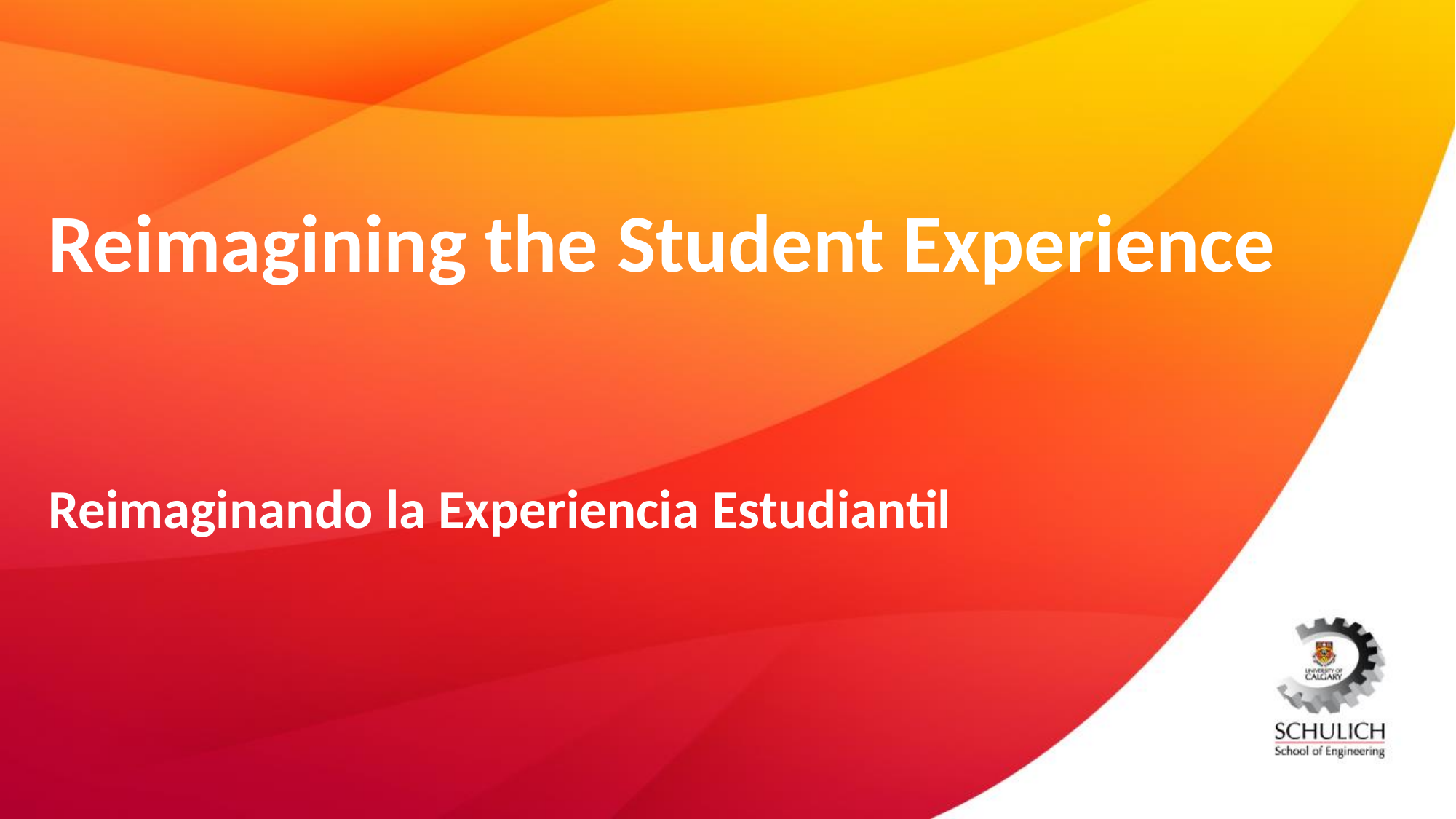

Reimagining the Student Experience
Reimaginando la Experiencia Estudiantil